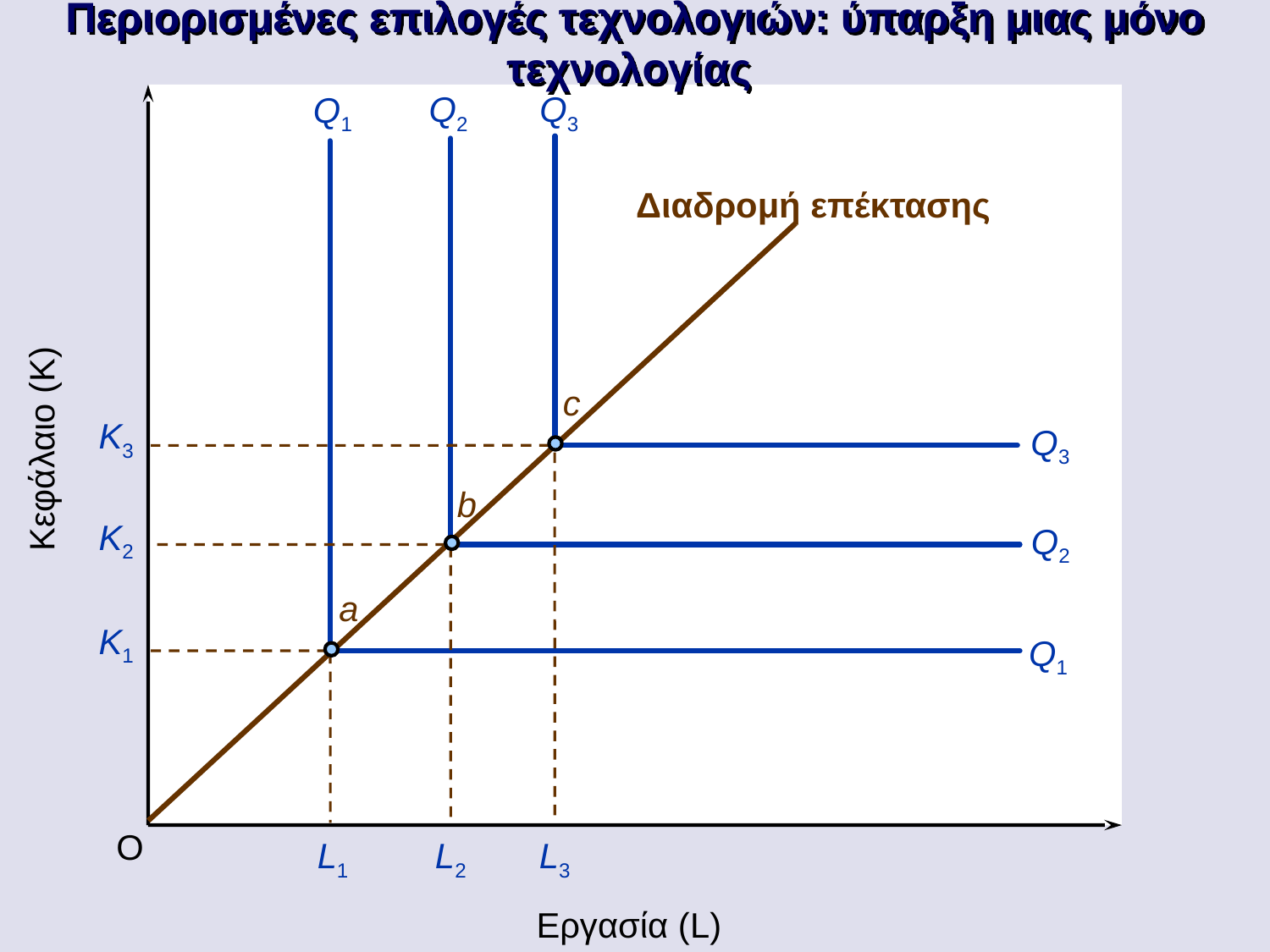

# Περιορισμένες επιλογές τεχνολογιών: ύπαρξη μιας μόνο τεχνολογίας
Q3
Q2
Q1

Διαδρομή επέκτασης

c

K3

Q3
Κεφάλαιο (K)

L3
b

K2

Q2

L2
a

K1
Q1

L1
O

Εργασία (L)